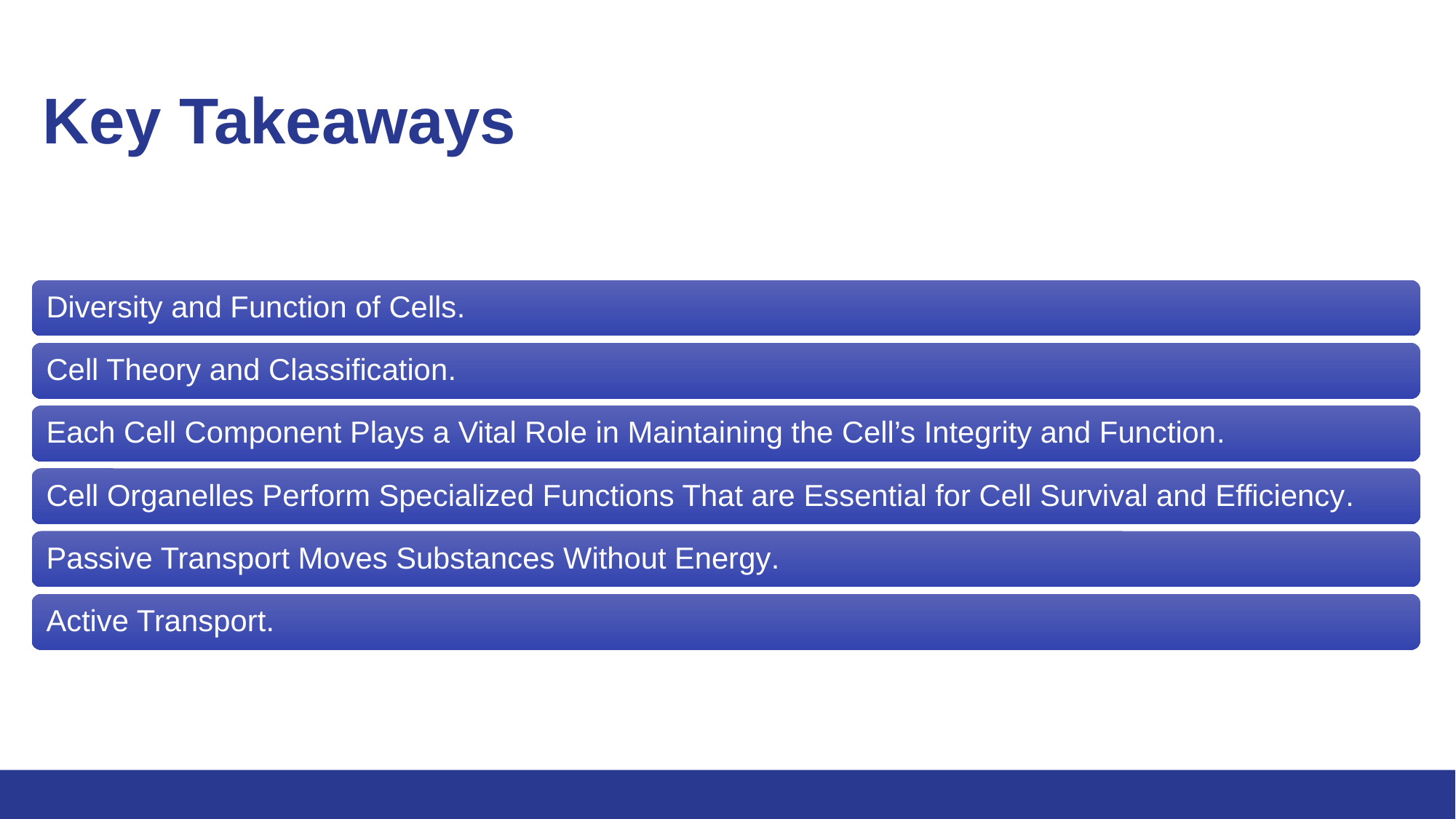

# Key Takeaways
Diversity and Function of Cells.
Cell Theory and Classification.
Each Cell Component Plays a Vital Role in Maintaining the Cell’s Integrity and Function.
Cell Organelles Perform Specialized Functions That are Essential for Cell Survival and Efficiency.
Passive Transport Moves Substances Without Energy.
Active Transport.